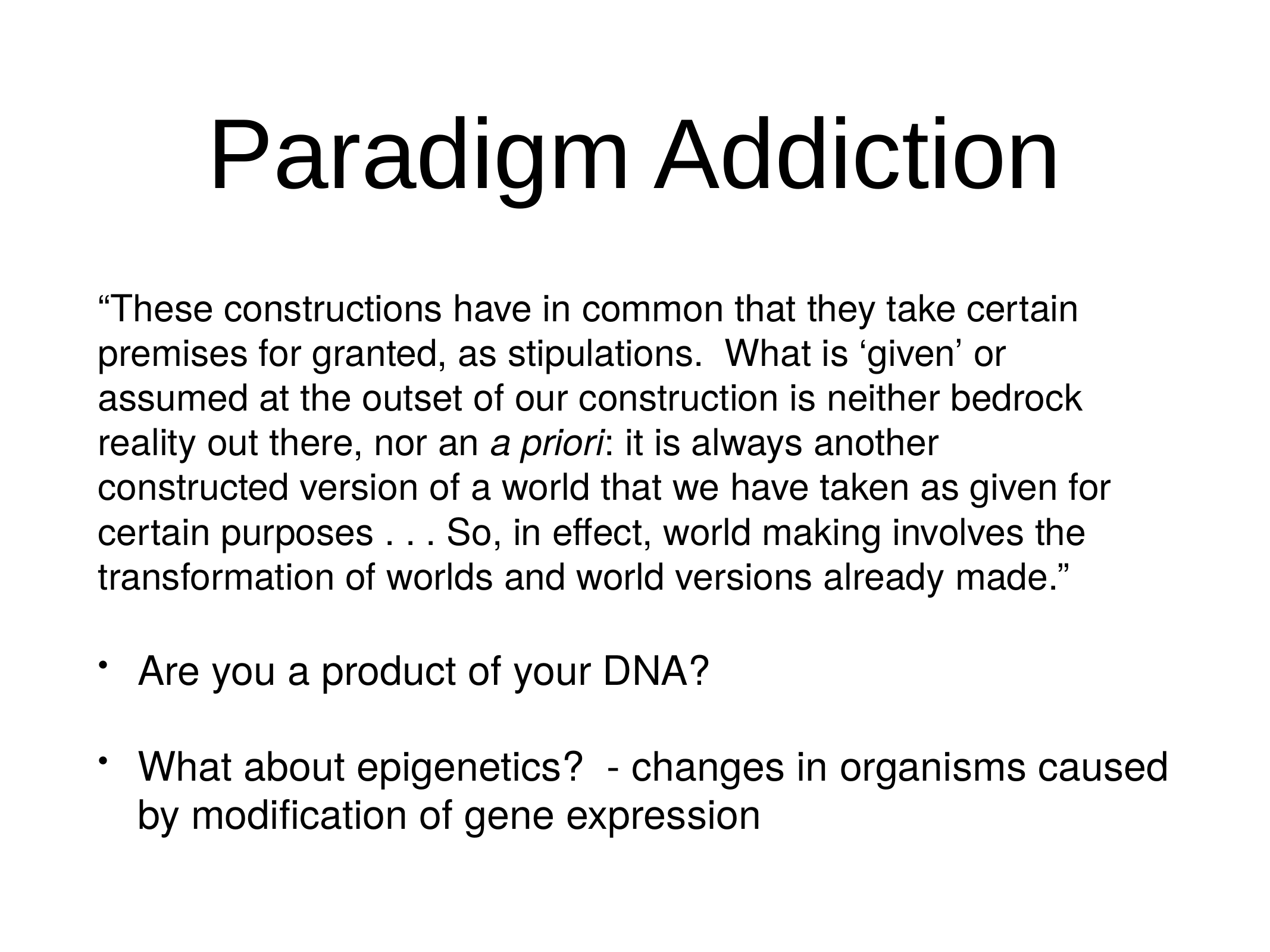

# Paradigm Addiction
“These constructions have in common that they take certain premises for granted, as stipulations.  What is ‘given’ or assumed at the outset of our construction is neither bedrock reality out there, nor an a priori: it is always another constructed version of a world that we have taken as given for certain purposes . . . So, in effect, world making involves the transformation of worlds and world versions already made.”
Are you a product of your DNA?
What about epigenetics?  - changes in organisms caused by modification of gene expression